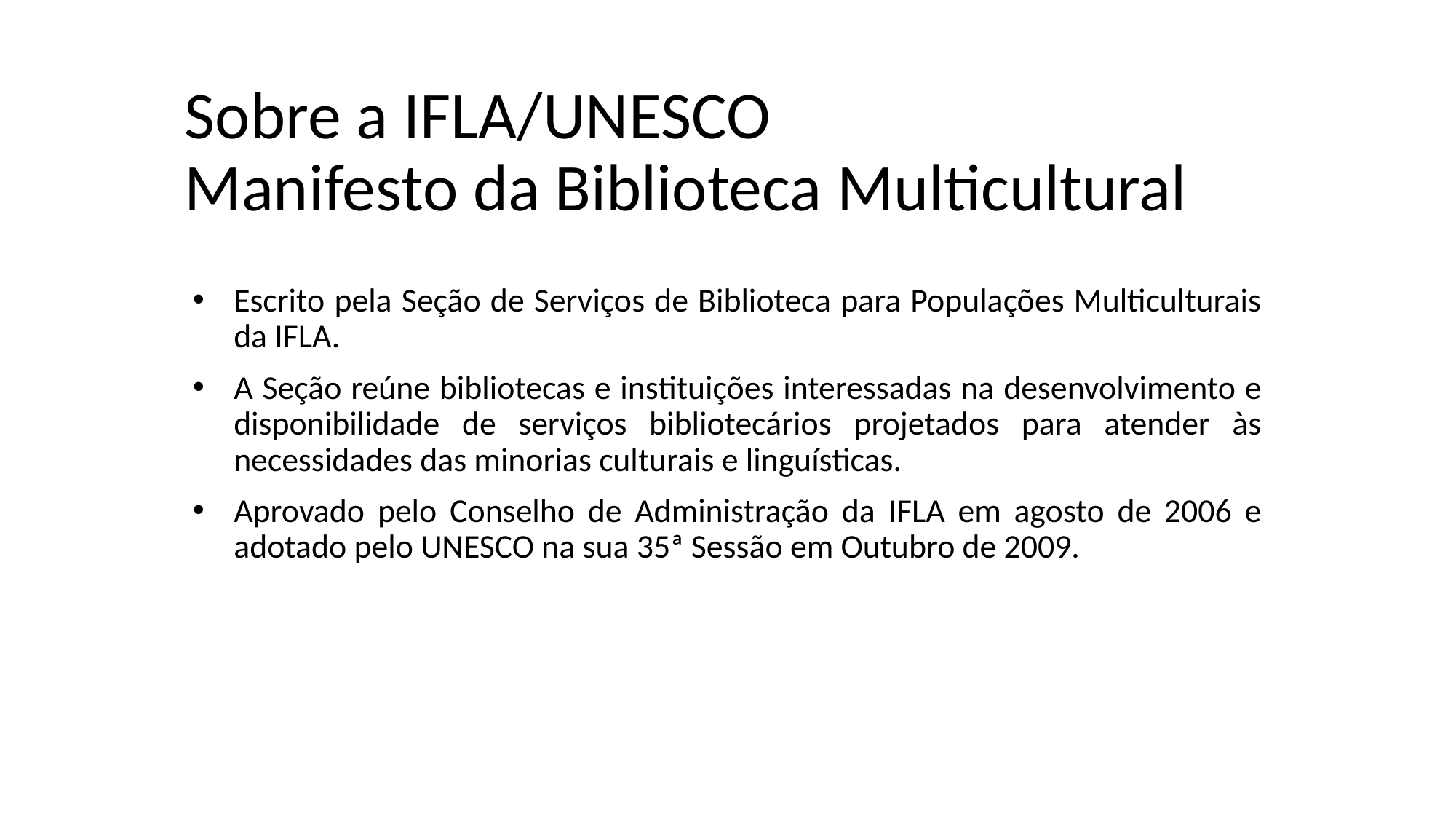

# Sobre a IFLA/UNESCO Manifesto da Biblioteca Multicultural
Escrito pela Seção de Serviços de Biblioteca para Populações Multiculturais da IFLA.
A Seção reúne bibliotecas e instituições interessadas na desenvolvimento e disponibilidade de serviços bibliotecários projetados para atender às necessidades das minorias culturais e linguísticas.
Aprovado pelo Conselho de Administração da IFLA em agosto de 2006 e adotado pelo UNESCO na sua 35ª Sessão em Outubro de 2009.